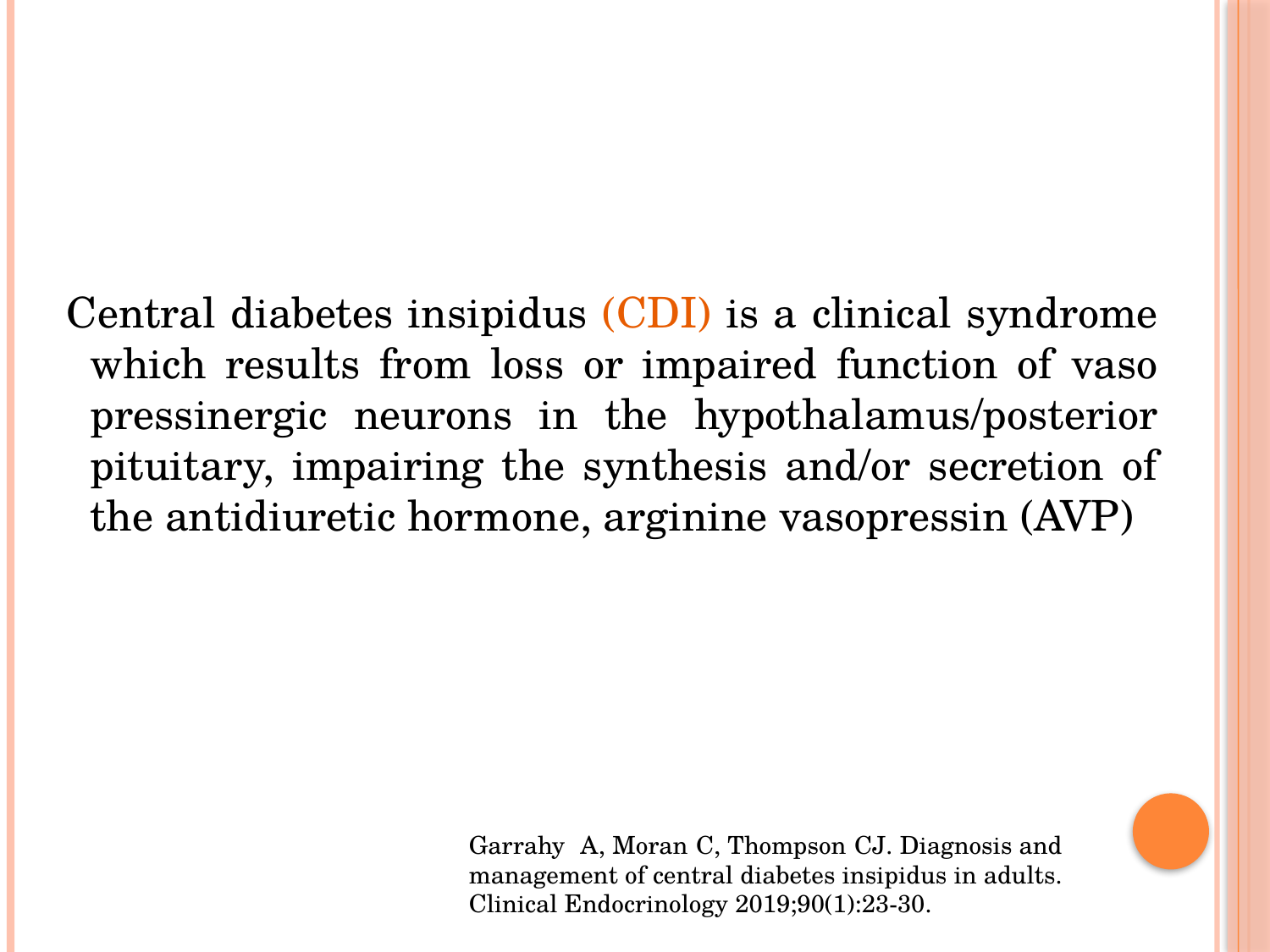

#

 Central diabetes insipidus (CDI) is a clinical syndrome which results from loss or impaired function of vaso pressinergic neurons in the hypothalamus/posterior pituitary, impairing the synthesis and/or secretion of the antidiuretic hormone, arginine vasopressin (AVP)
Garrahy  A, Moran C, Thompson CJ. Diagnosis and management of central diabetes insipidus in adults. Clinical Endocrinology 2019;90(1):23-30.